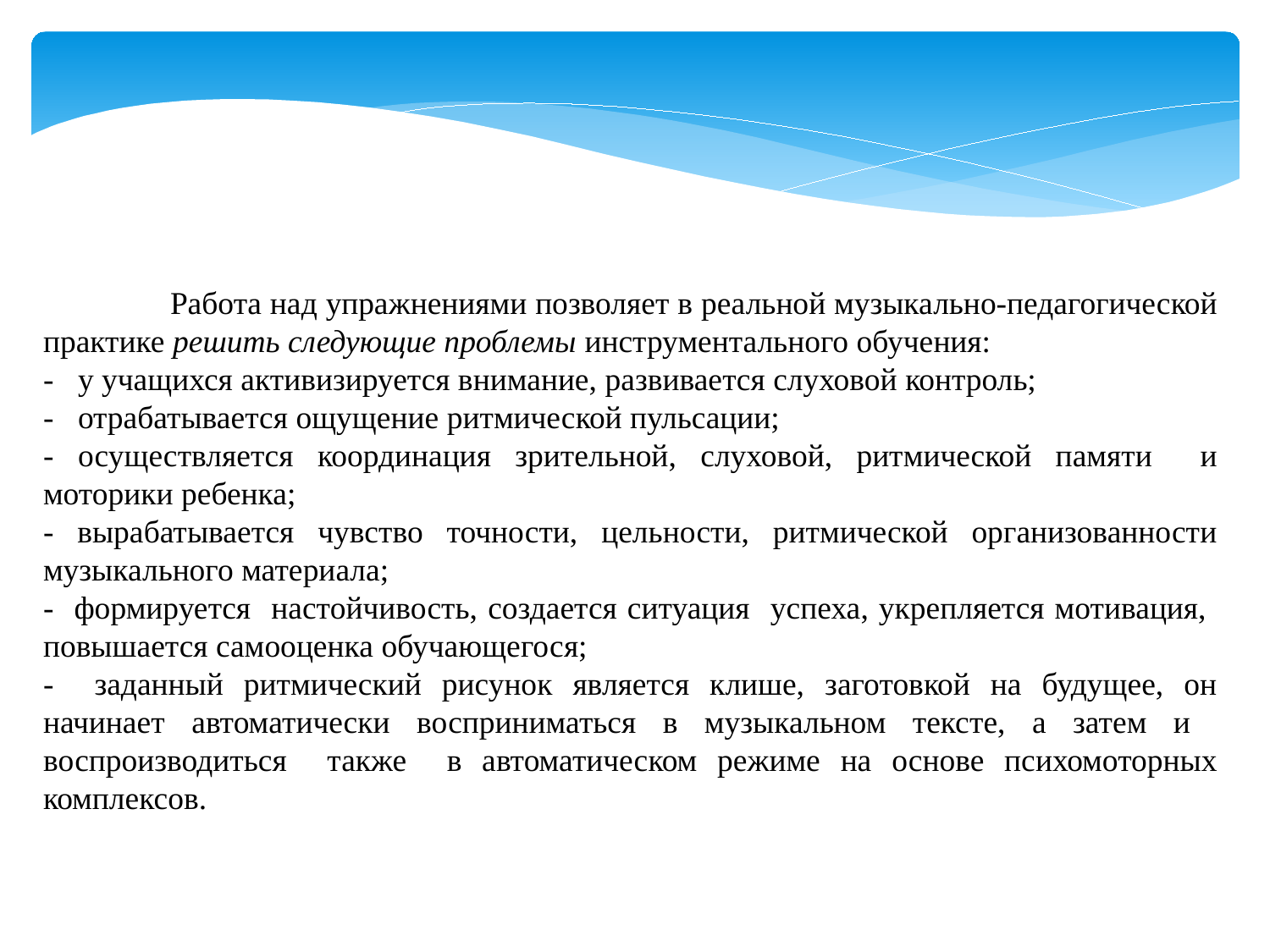

Работа над упражнениями позволяет в реальной музыкально-педагогической практике решить следующие проблемы инструментального обучения:
-   у учащихся активизируется внимание, развивается слуховой контроль;
-   отрабатывается ощущение ритмической пульсации;
- осуществляется координация зрительной, слуховой, ритмической памяти  и моторики ребенка;
- вырабатывается чувство точности, цельности, ритмической организованности музыкального материала;
-  формируется  настойчивость, создается ситуация  успеха, укрепляется мотивация,  повышается самооценка обучающегося;
-  заданный ритмический рисунок является клише, заготовкой на будущее, он начинает автоматически восприниматься в музыкальном тексте, а затем и  воспроизводиться  также  в автоматическом режиме на основе психомоторных комплексов.